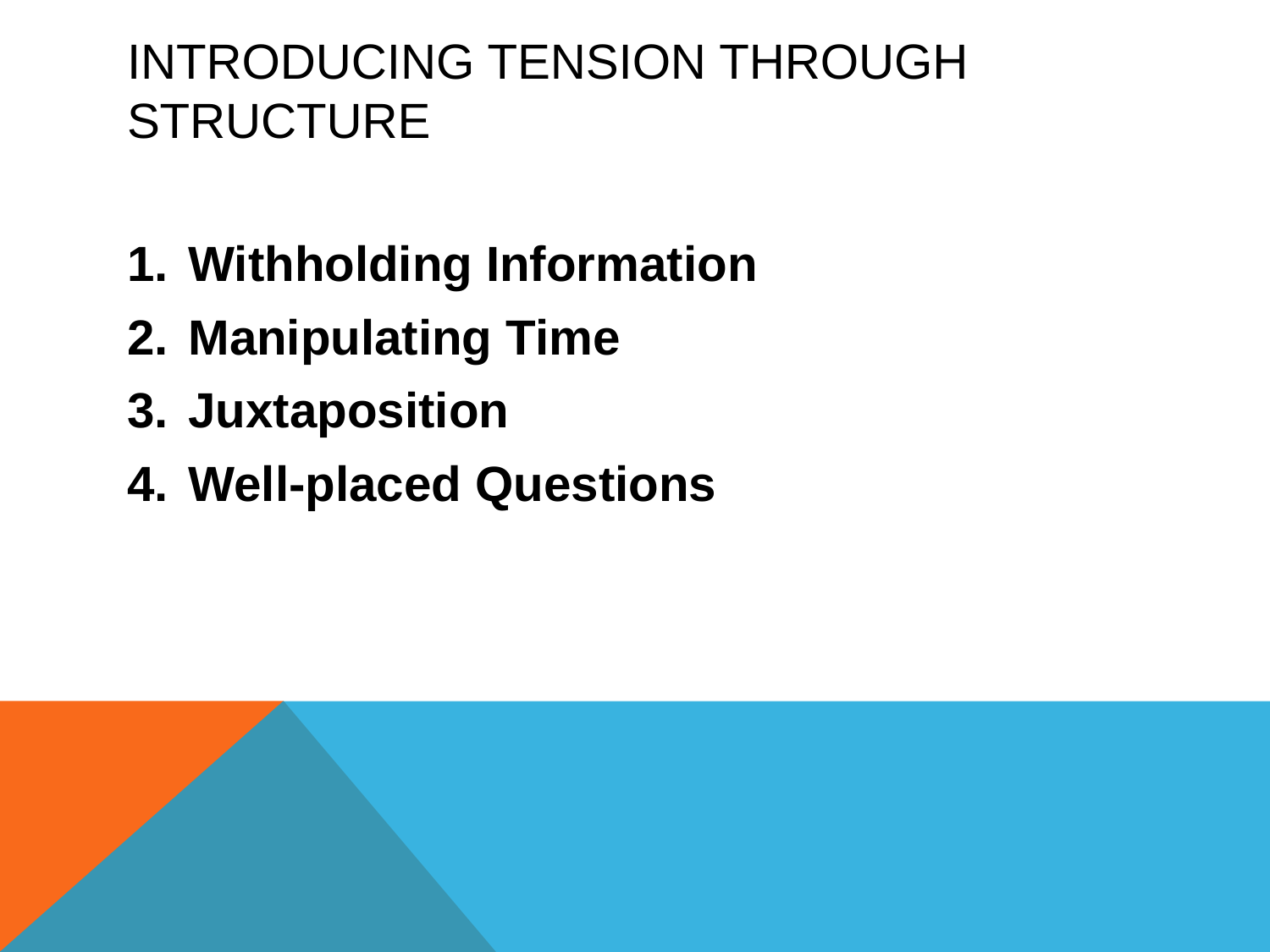

# Introducing Tension through structure

 Withholding Information
 Manipulating Time
 Juxtaposition
 Well-placed Questions